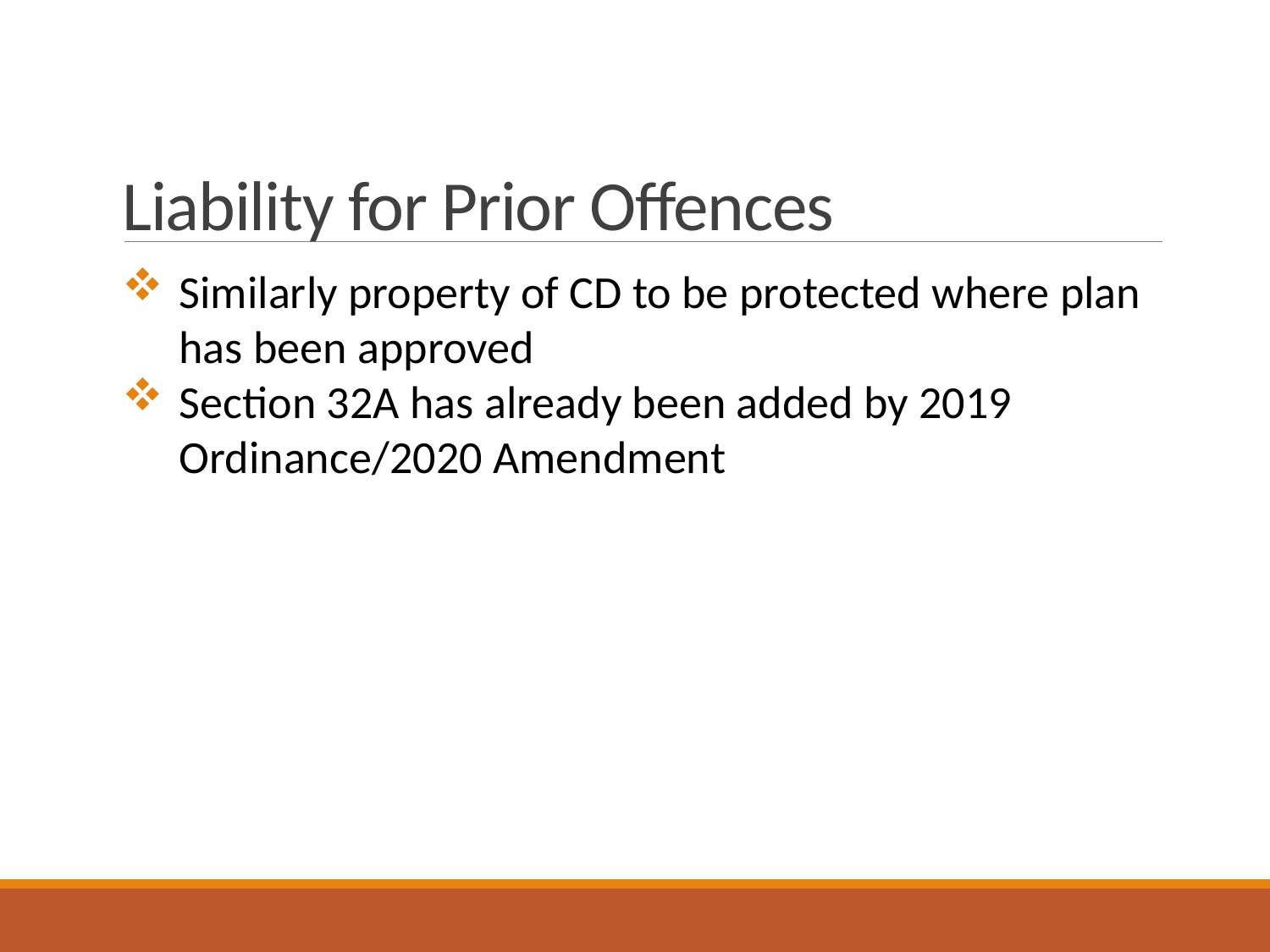

# Liability for Prior Offences
Similarly property of CD to be protected where plan has been approved
Section 32A has already been added by 2019 Ordinance/2020 Amendment